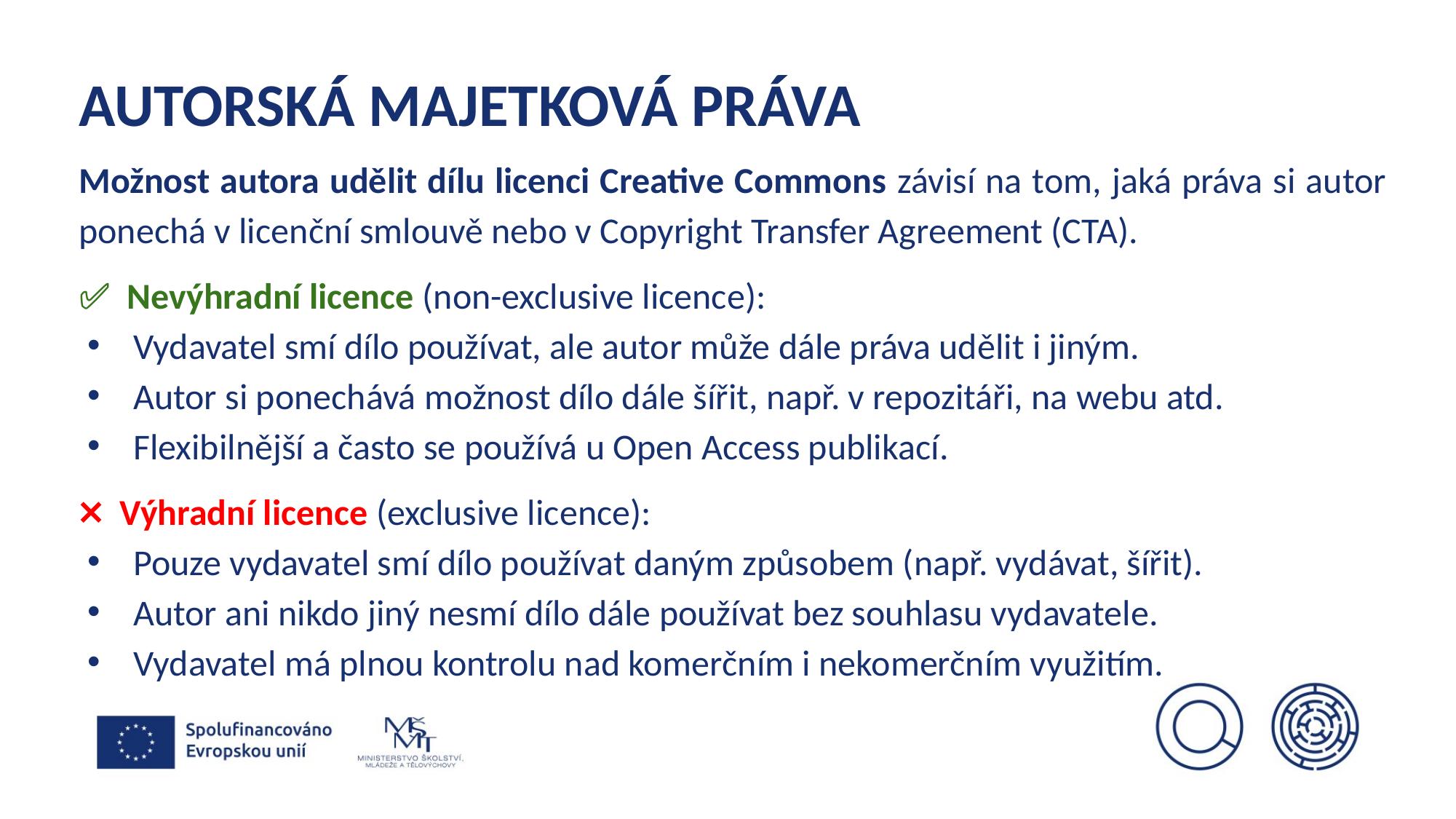

# AUTORSKÁ MAJETKOVÁ PRÁVA
Možnost autora udělit dílu licenci Creative Commons závisí na tom, jaká práva si autor ponechá v licenční smlouvě nebo v Copyright Transfer Agreement (CTA).
✅  Nevýhradní licence (non-exclusive licence):
Vydavatel smí dílo používat, ale autor může dále práva udělit i jiným.
Autor si ponechává možnost dílo dále šířit, např. v repozitáři, na webu atd.
Flexibilnější a často se používá u Open Access publikací.
❌  Výhradní licence (exclusive licence):
Pouze vydavatel smí dílo používat daným způsobem (např. vydávat, šířit).
Autor ani nikdo jiný nesmí dílo dále používat bez souhlasu vydavatele.
Vydavatel má plnou kontrolu nad komerčním i nekomerčním využitím.